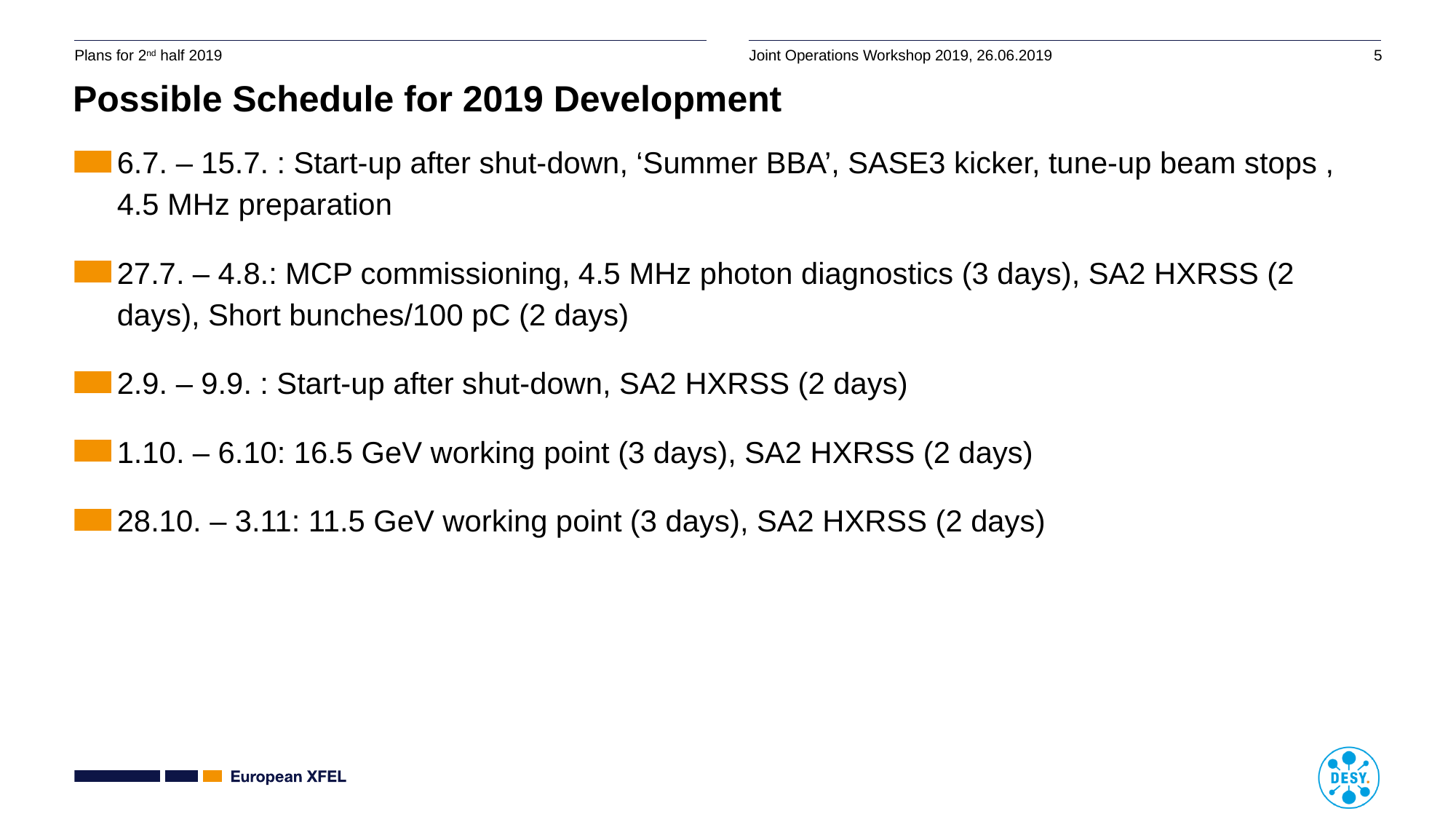

# Possible Schedule for 2019 Development
6.7. – 15.7. : Start-up after shut-down, ‘Summer BBA’, SASE3 kicker, tune-up beam stops ,  4.5 MHz preparation
27.7. – 4.8.: MCP commissioning, 4.5 MHz photon diagnostics (3 days), SA2 HXRSS (2 days), Short bunches/100 pC (2 days)
2.9. – 9.9. : Start-up after shut-down, SA2 HXRSS (2 days)
1.10. – 6.10: 16.5 GeV working point (3 days), SA2 HXRSS (2 days)
28.10. – 3.11: 11.5 GeV working point (3 days), SA2 HXRSS (2 days)